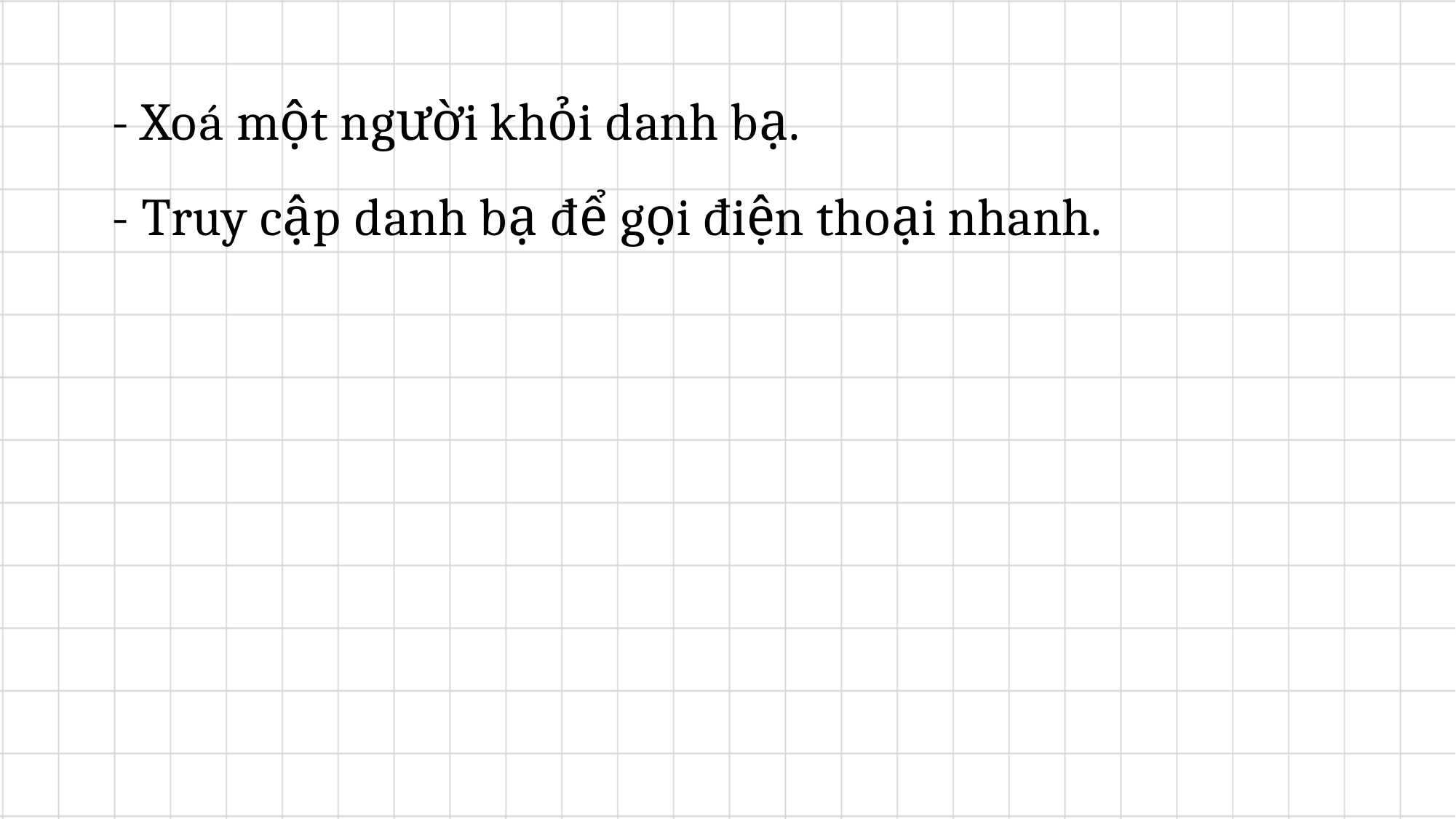

- Xoá một người khỏi danh bạ.
- Truy cập danh bạ để gọi điện thoại nhanh.